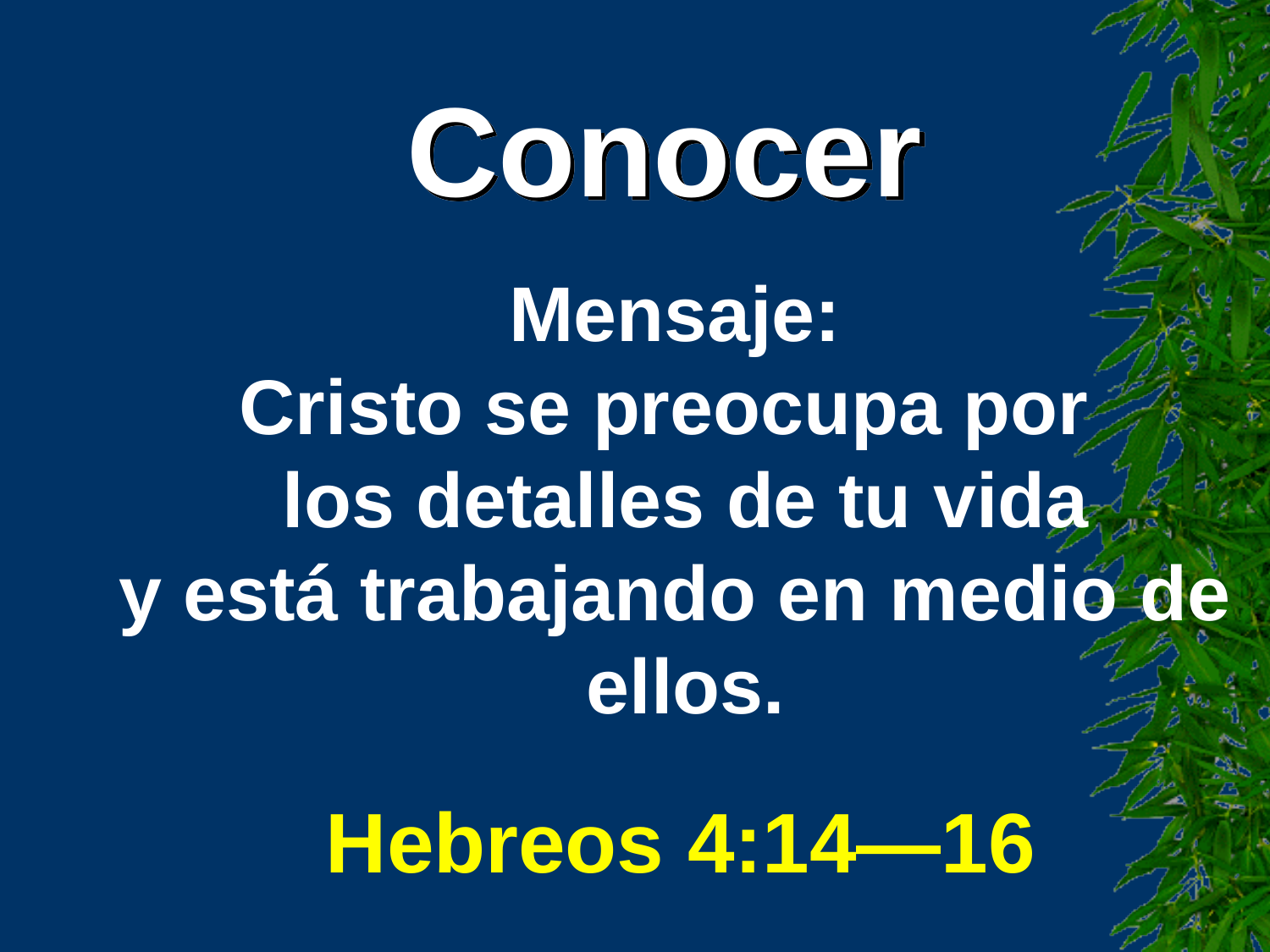

Conocer
Mensaje:
Cristo se preocupa por
los detalles de tu vida
y está trabajando en medio de
ellos.

Hebreos 4:14—16